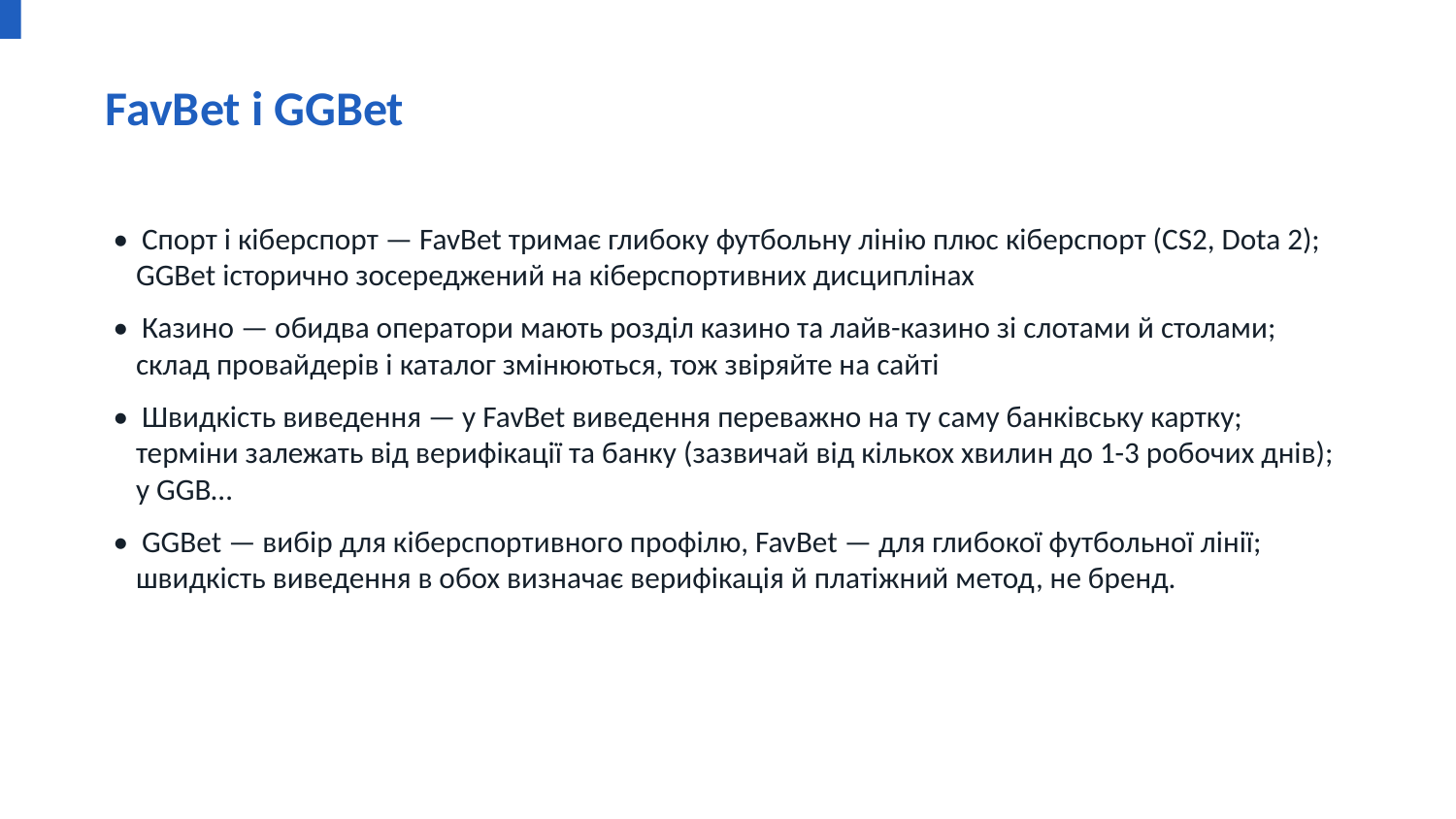

FavBet і GGBet
•  Спорт і кіберспорт — FavBet тримає глибоку футбольну лінію плюс кіберспорт (CS2, Dota 2); GGBet історично зосереджений на кіберспортивних дисциплінах
•  Казино — обидва оператори мають розділ казино та лайв-казино зі слотами й столами; склад провайдерів і каталог змінюються, тож звіряйте на сайті
•  Швидкість виведення — у FavBet виведення переважно на ту саму банківську картку; терміни залежать від верифікації та банку (зазвичай від кількох хвилин до 1-3 робочих днів); у GGB…
•  GGBet — вибір для кіберспортивного профілю, FavBet — для глибокої футбольної лінії; швидкість виведення в обох визначає верифікація й платіжний метод, не бренд.